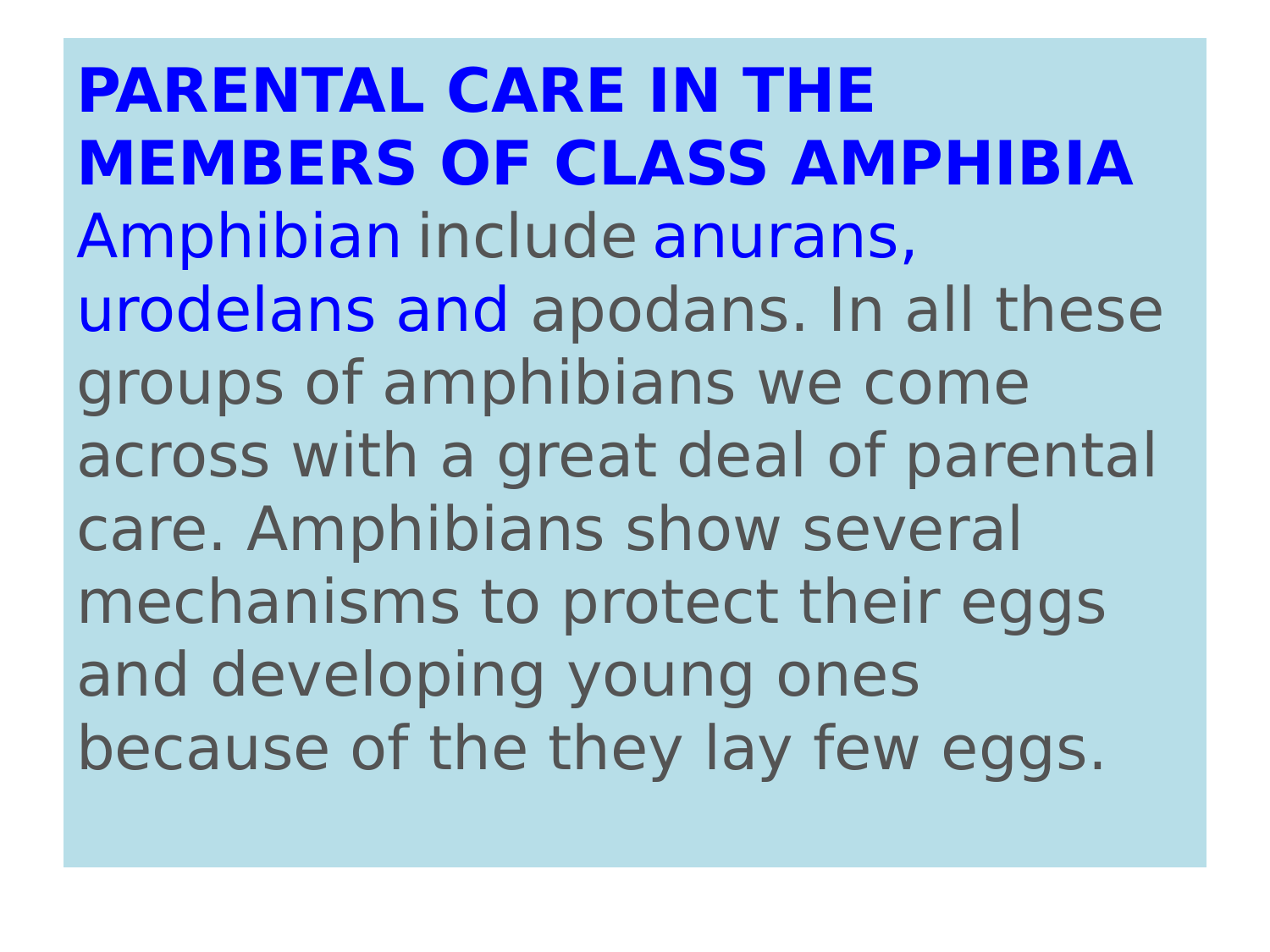

# PARENTAL CARE IN THE MEMBERS OF CLASS AMPHIBIA Amphibian include anurans, urodelans and apodans. In all these groups of amphibians we come across with a great deal of parental care. Amphibians show several mechanisms to protect their eggs and developing young ones because of the they lay few eggs.